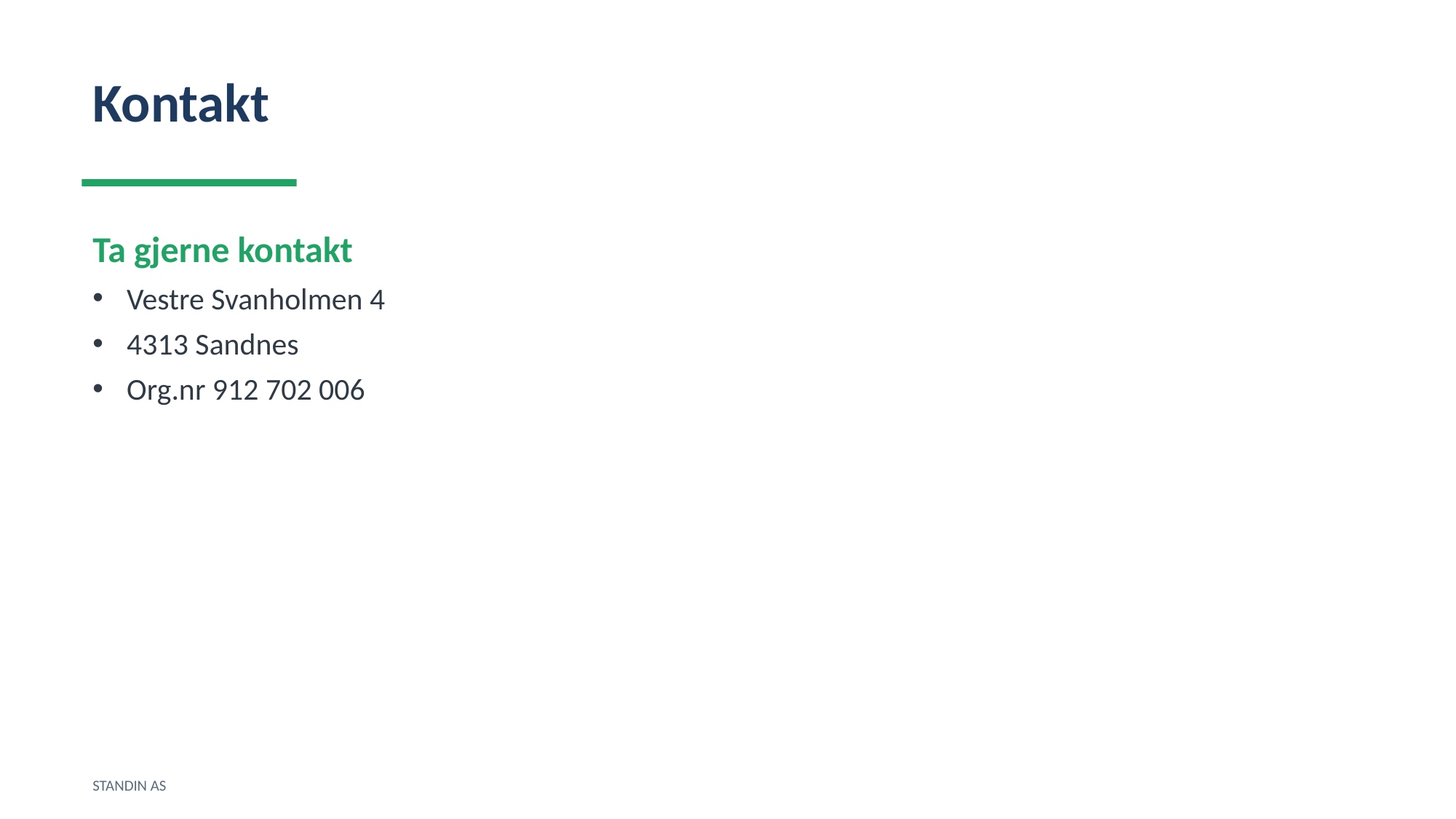

Kontakt

Ta gjerne kontakt
Vestre Svanholmen 4
4313 Sandnes
Org.nr 912 702 006
STANDIN AS